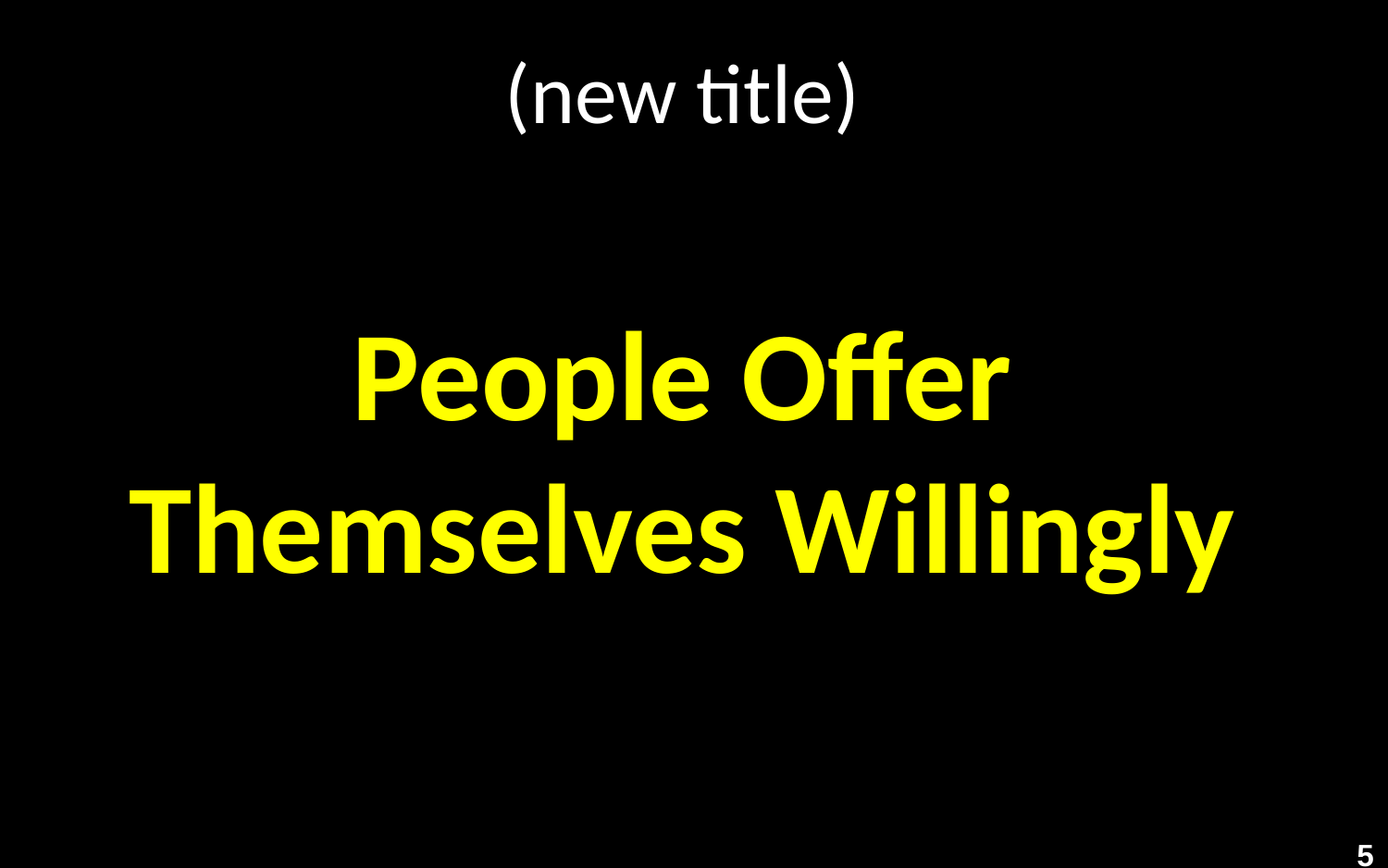

# (new title) People Offer Themselves Willingly
5